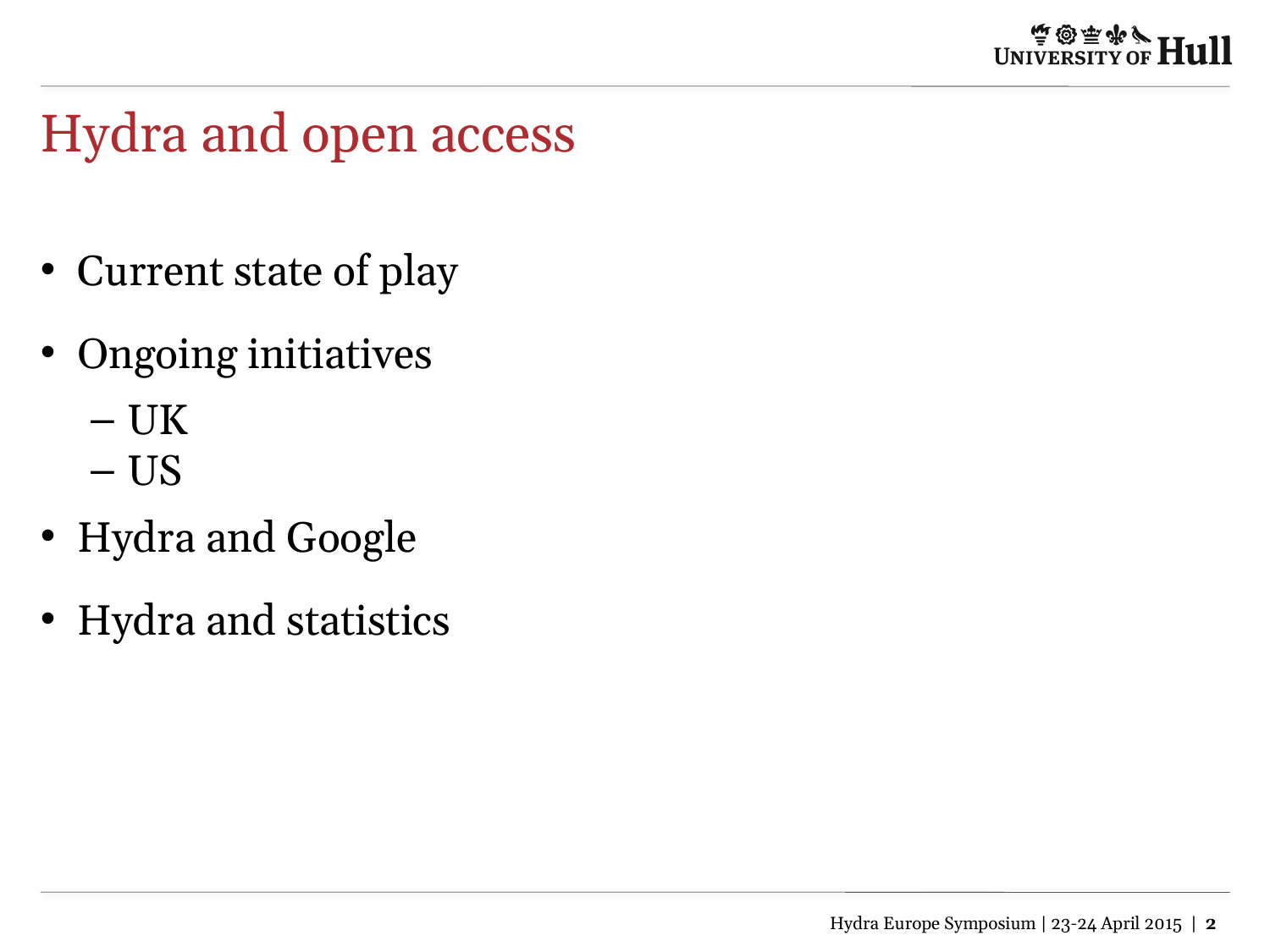

# Hydra and open access
Current state of play
Ongoing initiatives
UK
US
Hydra and Google
Hydra and statistics